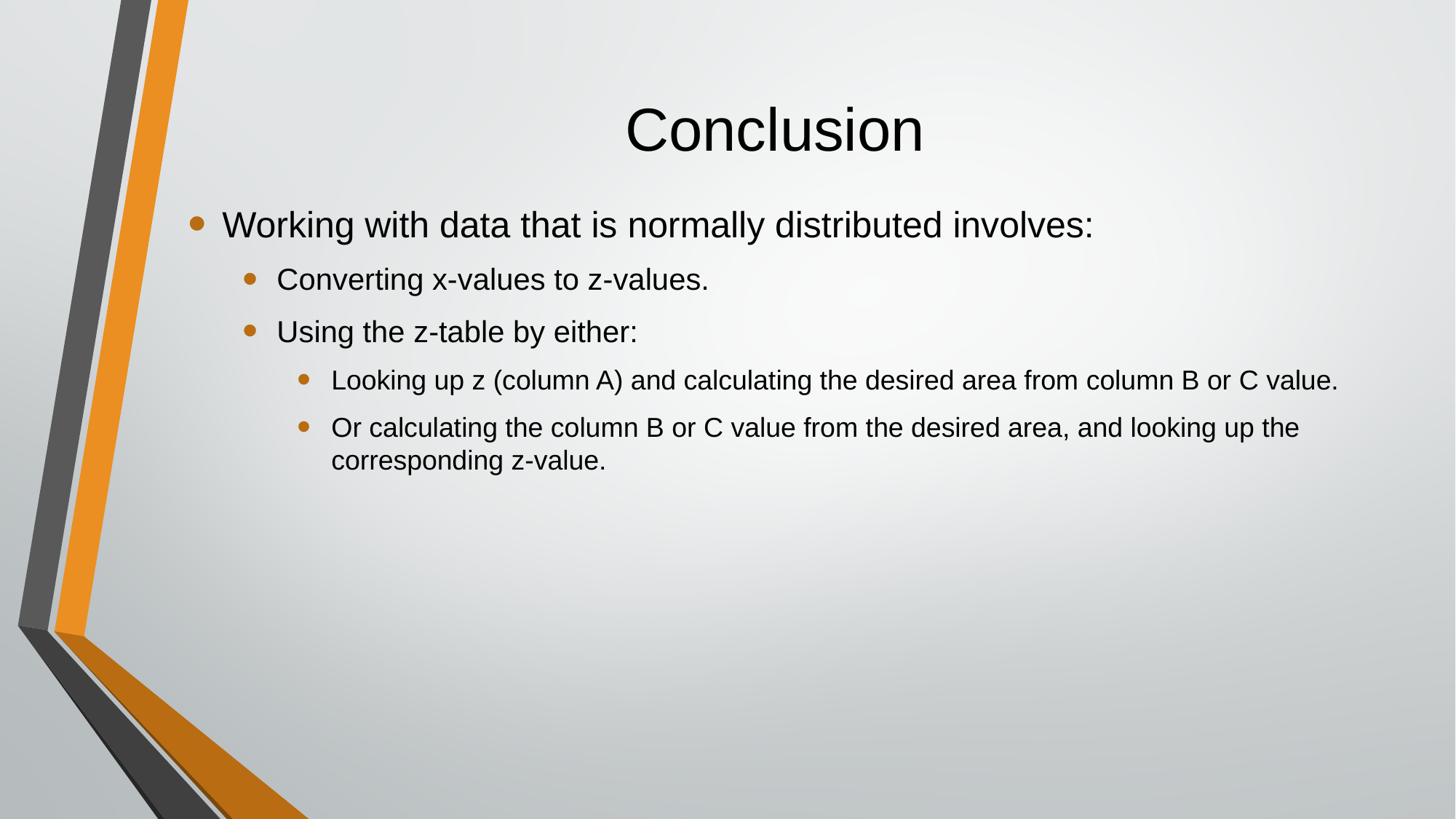

# Conclusion
Working with data that is normally distributed involves:
Converting x-values to z-values.
Using the z-table by either:
Looking up z (column A) and calculating the desired area from column B or C value.
Or calculating the column B or C value from the desired area, and looking up the corresponding z-value.